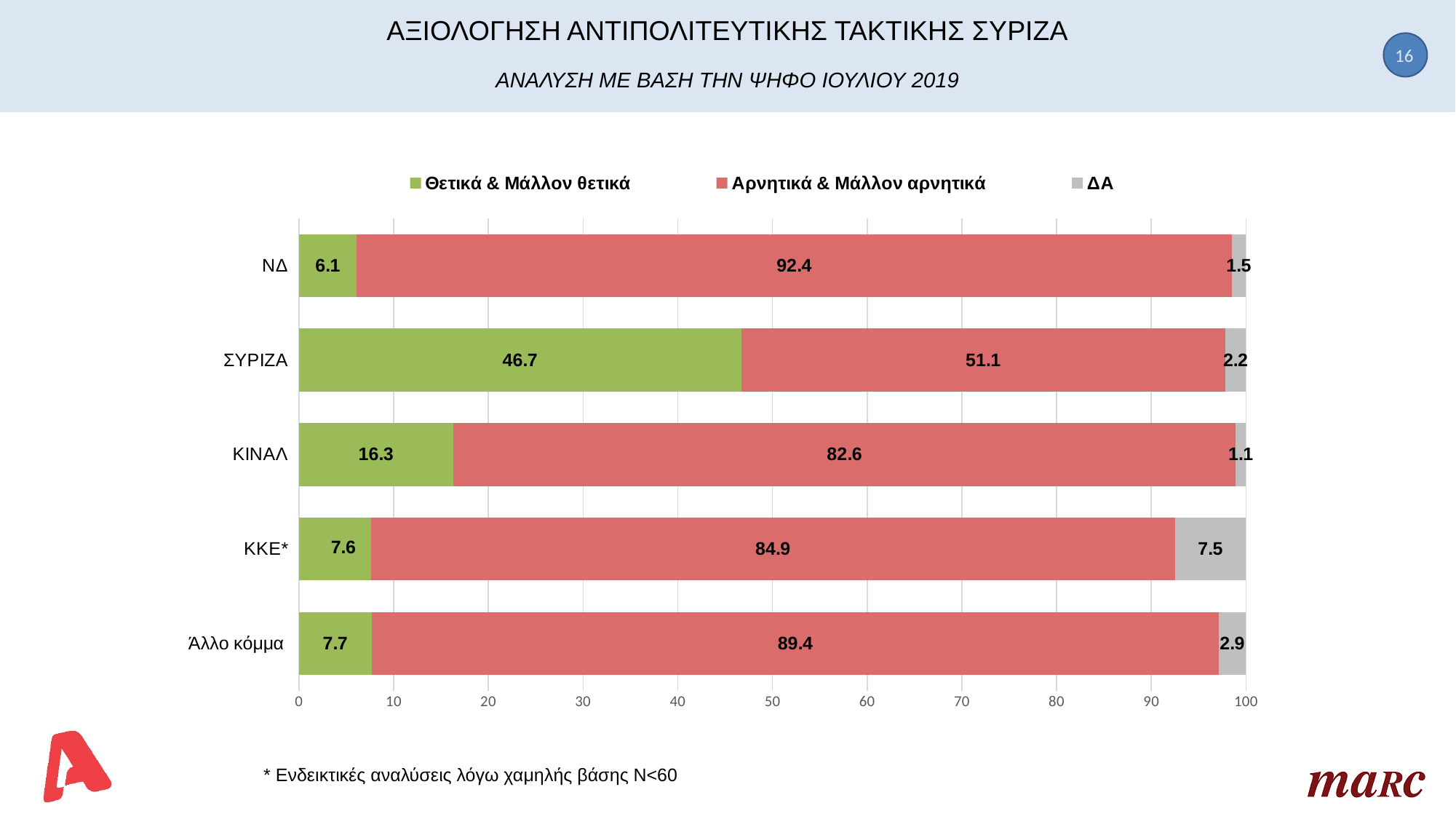

# ΑΞΙΟΛΟΓΗΣΗ ΑΝΤΙΠΟΛΙΤΕΥΤΙΚΗΣ ΤΑΚΤΙΚΗΣ ΣΥΡΙΖΑ ΑΝΑΛΥΣΗ ΜΕ ΒΑΣΗ ΤΗΝ ΨΗΦΟ ΙΟΥΛΙΟΥ 2019
16

### Chart

| Category | Θετικά & Μάλλον θετικά | Αρνητικά & Μάλλον αρνητικά | ΔΑ |
|---|---|---|---|
| ΝΔ | 6.1 | 92.39999999999999 | 1.5 |
| ΣΥΡΙΖΑ | 46.7 | 51.099999999999994 | 2.2 |
| ΚΙΝΑΛ | 16.3 | 82.6 | 1.1 |
| ΚΚΕ* | 7.6 | 84.9 | 7.5 |
| Άλλο κόμμα  | 7.7 | 89.4 | 2.9 |
* Ενδεικτικές αναλύσεις λόγω χαμηλής βάσης Ν<60